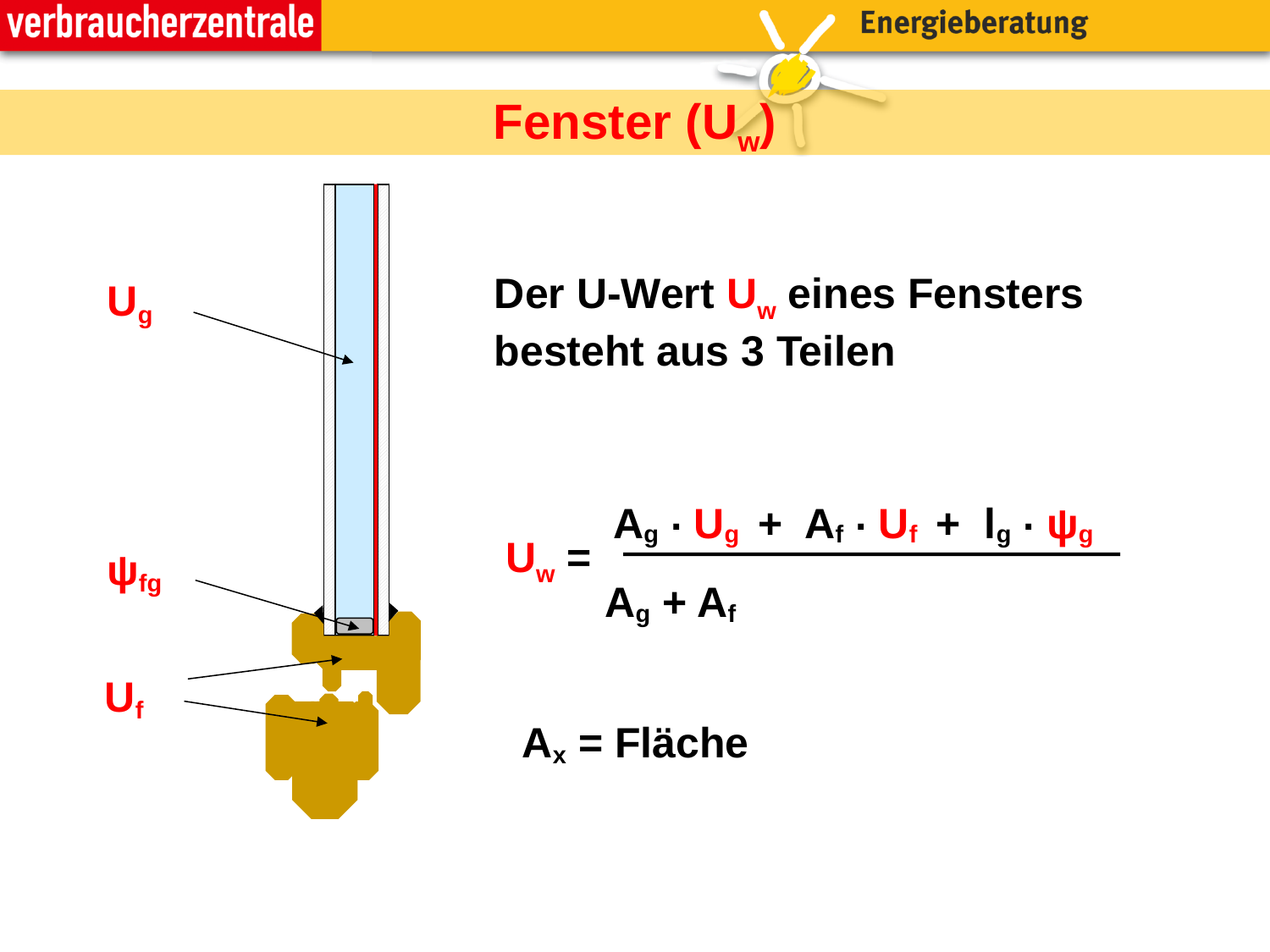

# Fenster (Uw)

Der U-Wert Uw eines Fensters besteht aus 3 Teilen
Ag . Ug  +  Af . Uf  +  lg . ψg
Uw =

Ag + Af
Ug

ψfg

Uf

Ax = Fläche